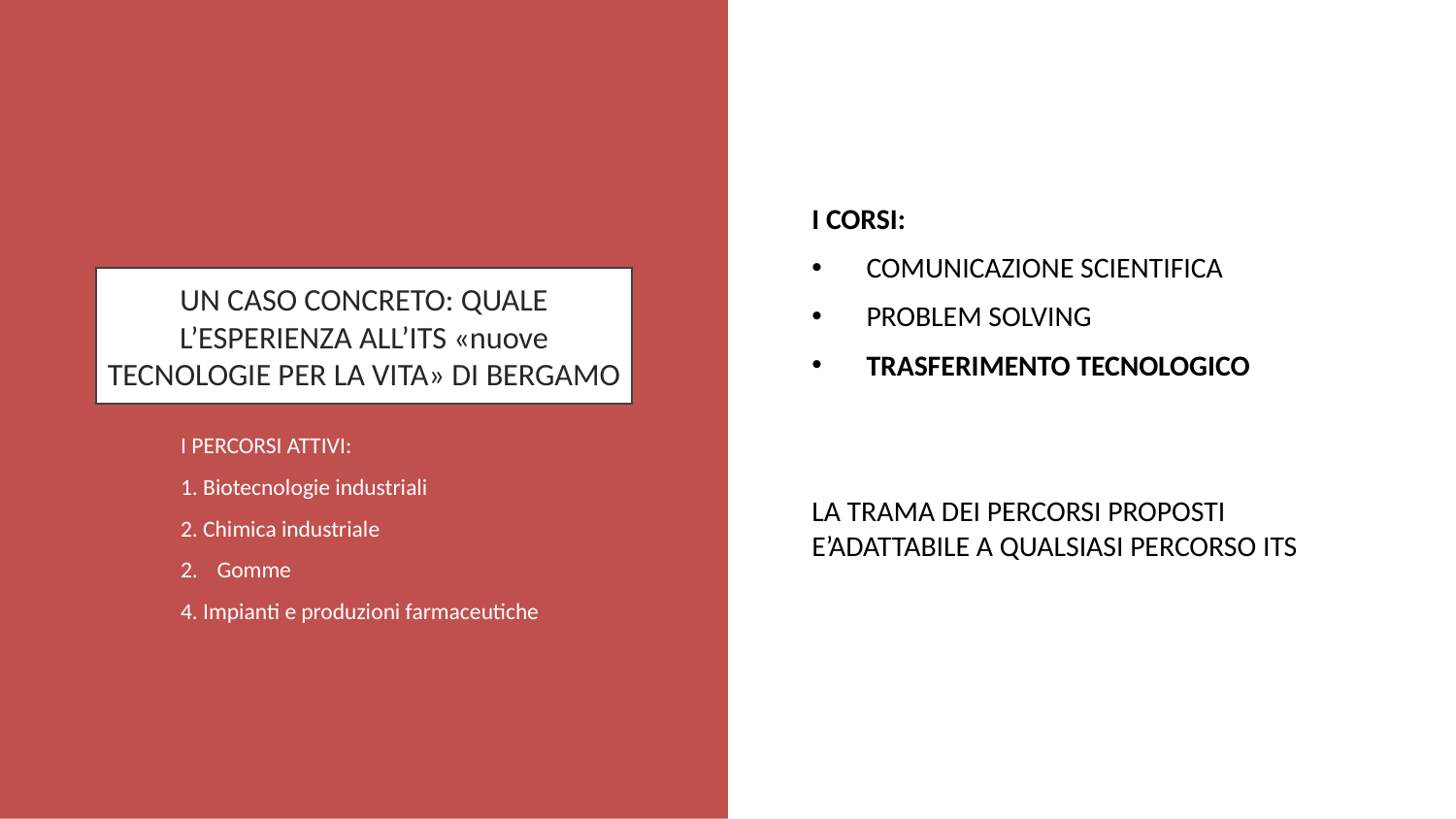

I CORSI:
COMUNICAZIONE SCIENTIFICA
PROBLEM SOLVING
TRASFERIMENTO TECNOLOGICO

LA TRAMA DEI PERCORSI PROPOSTI E’ADATTABILE A QUALSIASI PERCORSO ITS
# UN CASO CONCRETO: QUALE L’ESPERIENZA ALL’ITS «nuove TECNOLOGIE PER LA VITA» DI BERGAMO
I PERCORSI ATTIVI:
1. Biotecnologie industriali
2. Chimica industriale
Gomme
4. Impianti e produzioni farmaceutiche